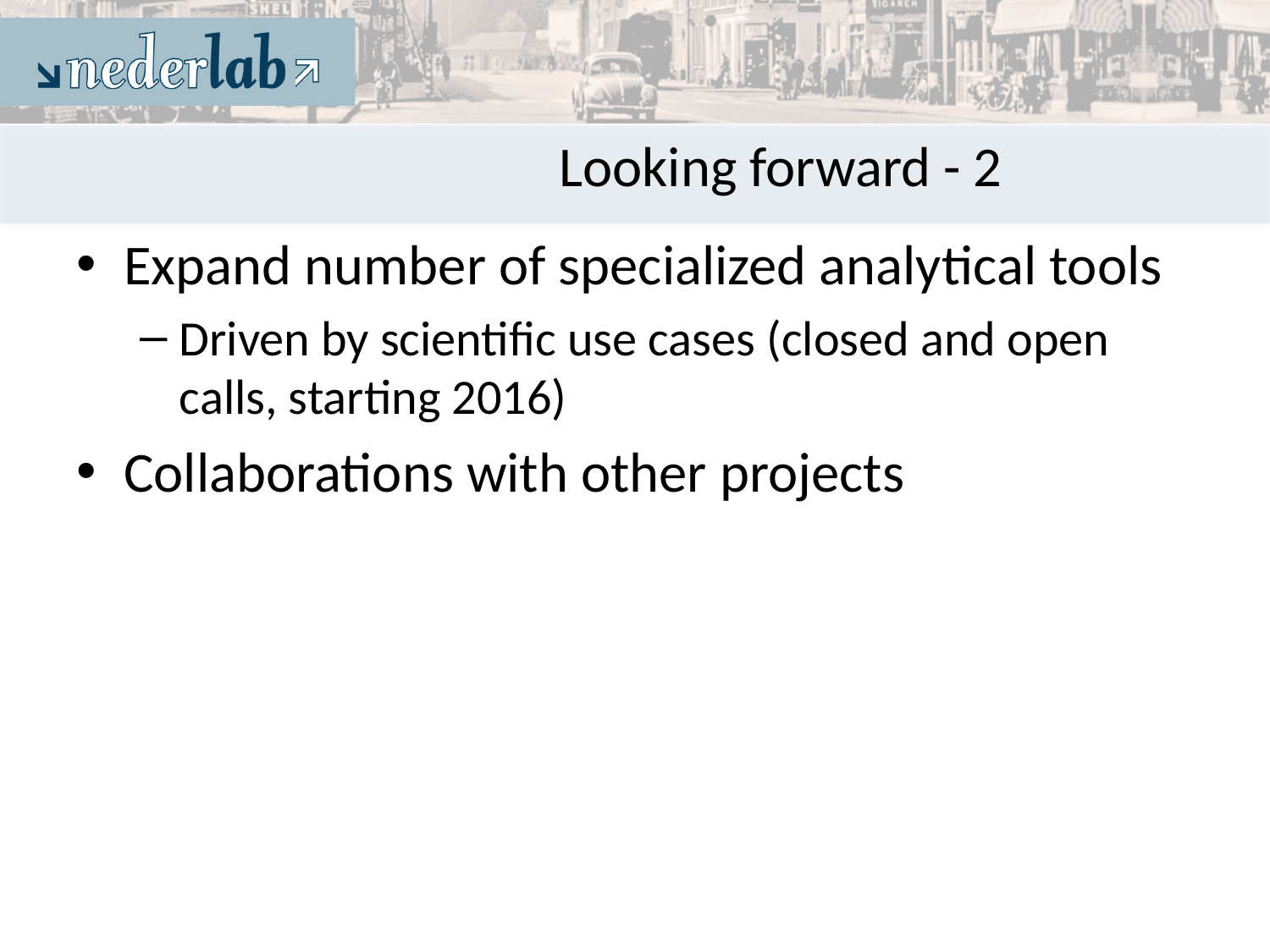

# Looking forward - 2
Expand number of specialized analytical tools
Driven by scientific use cases (closed and open calls, starting 2016)
Collaborations with other projects